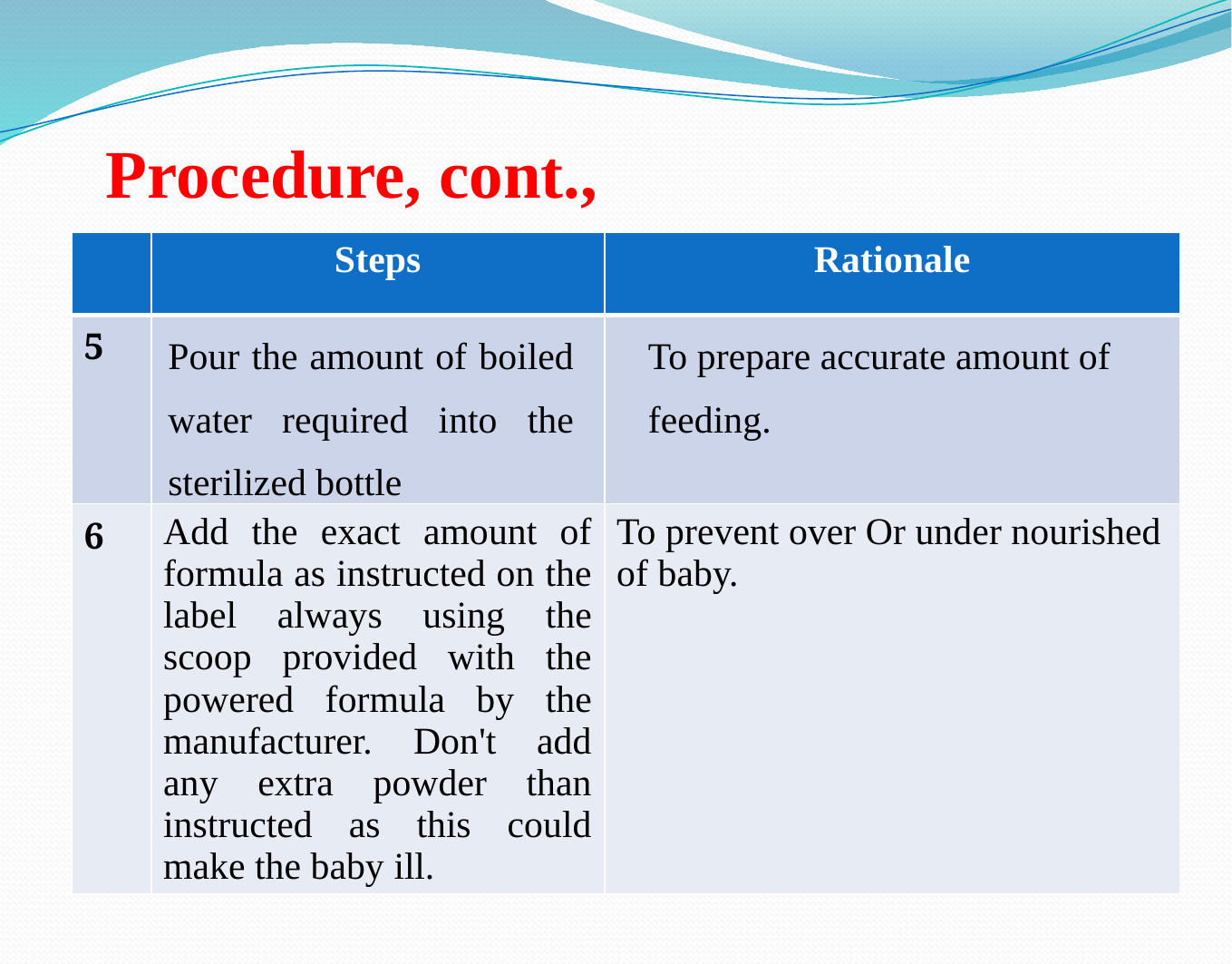

# Procedure, cont.,
|  | Steps | Rationale |
| --- | --- | --- |
| 5 | Pour the amount of boiled water required into the sterilized bottle | To prepare accurate amount of feeding. |
| 6 | Add the exact amount of formula as instructed on the label always using the scoop provided with the powered formula by the manufacturer. Don't add any extra powder than instructed as this could make the baby ill. | To prevent over Or under nourished of baby. |